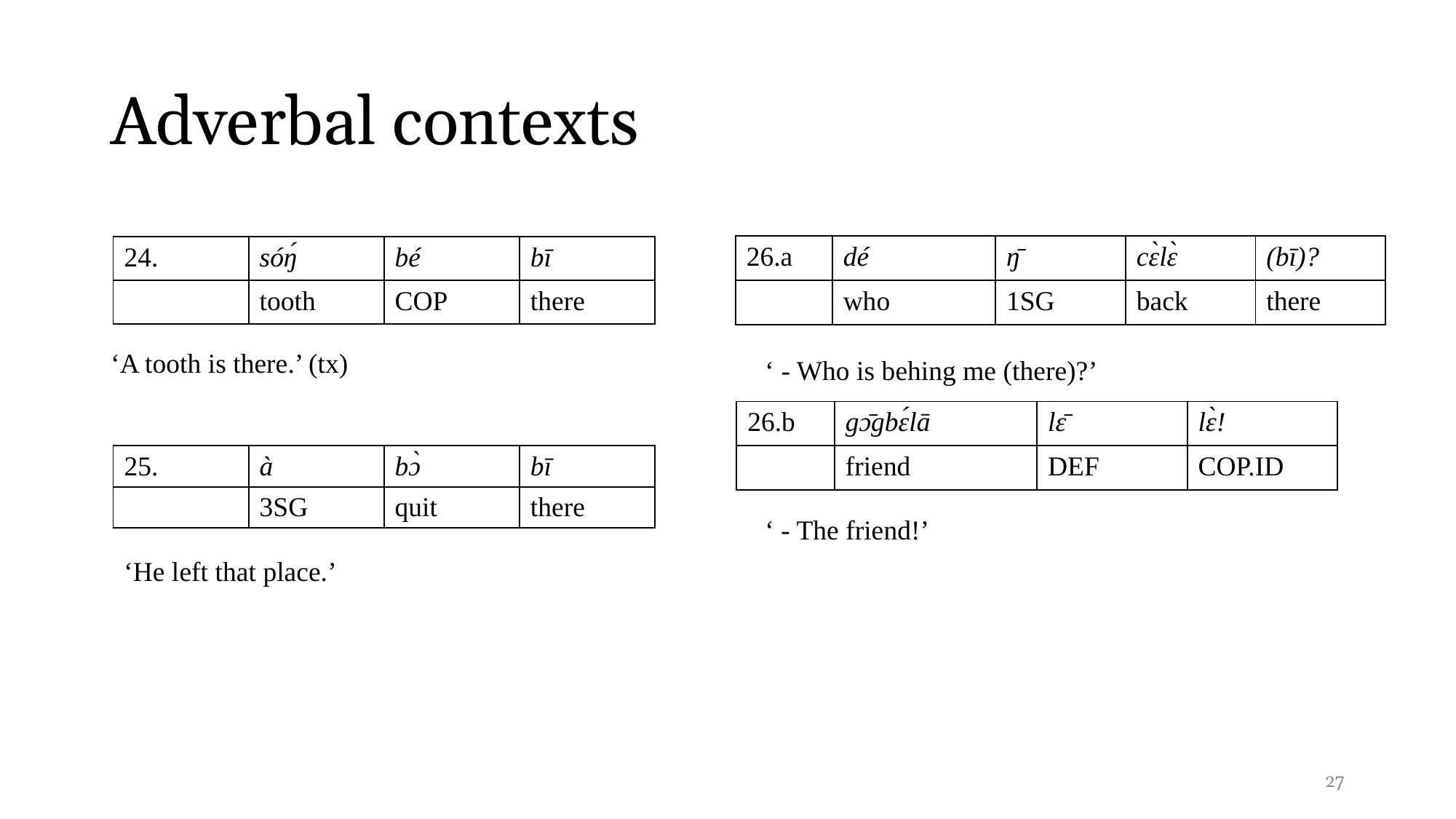

# Adverbal contexts
| 26.a | dé | ŋ̄ | cɛ̀lɛ̀ | (bī)? |
| --- | --- | --- | --- | --- |
|  | who | 1SG | back | there |
| 24. | sóŋ́ | bé | bī |
| --- | --- | --- | --- |
|  | tooth | COP | there |
‘A tooth is there.’ (tx)
‘ - Who is behing me (there)?’
| 26.b | gɔ̄gbɛ́lā | lɛ̄ | lɛ̀! |
| --- | --- | --- | --- |
|  | friend | DEF | COP.ID |
| 25. | à | bɔ̀ | bī |
| --- | --- | --- | --- |
|  | 3SG | quit | there |
‘ - The friend!’
‘He left that place.’
27